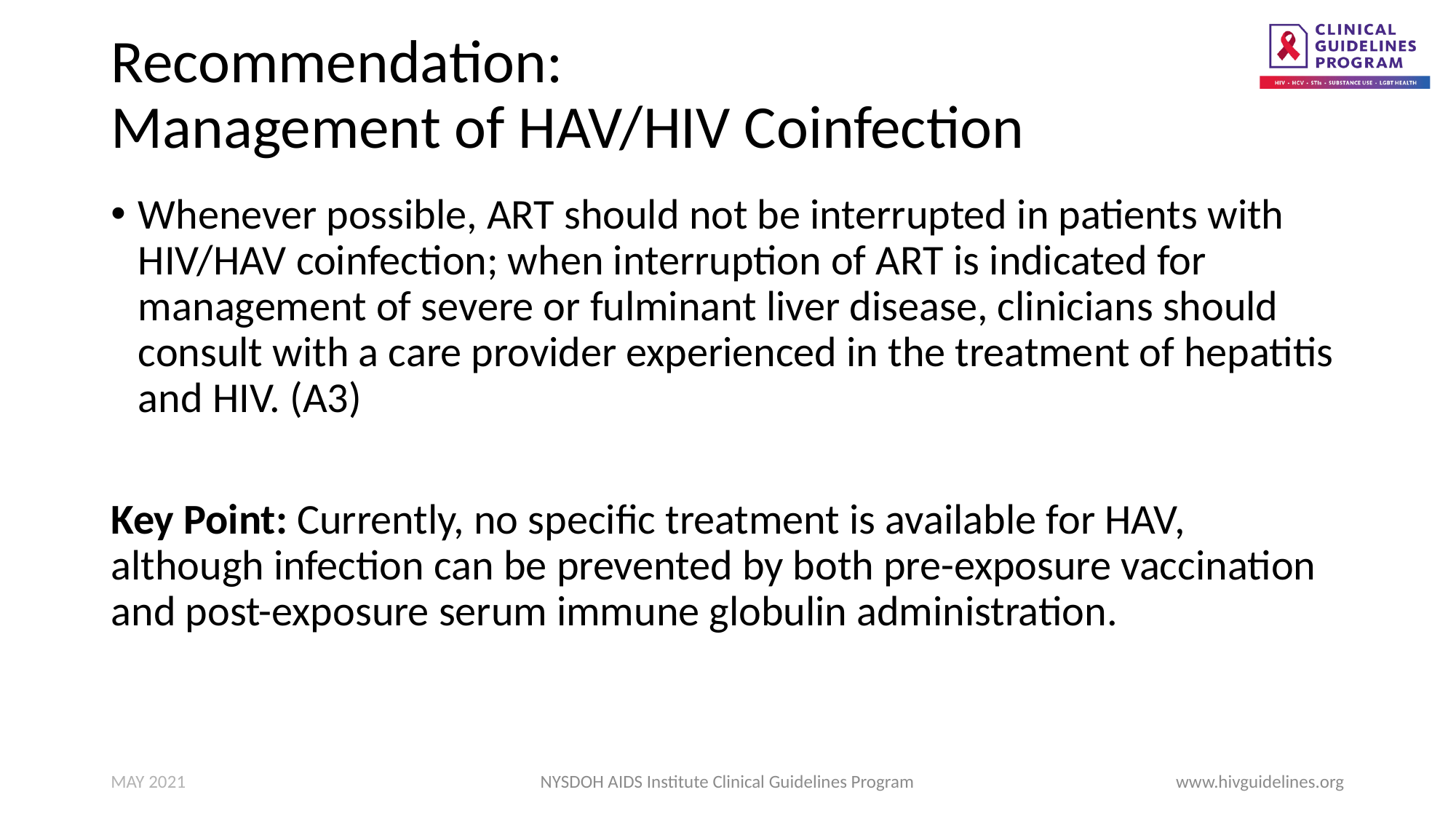

# Recommendation: Management of HAV/HIV Coinfection
Whenever possible, ART should not be interrupted in patients with HIV/HAV coinfection; when interruption of ART is indicated for management of severe or fulminant liver disease, clinicians should consult with a care provider experienced in the treatment of hepatitis and HIV. (A3)

Key Point: Currently, no specific treatment is available for HAV, although infection can be prevented by both pre-exposure vaccination and post-exposure serum immune globulin administration.
MAY 2021
NYSDOH AIDS Institute Clinical Guidelines Program
www.hivguidelines.org